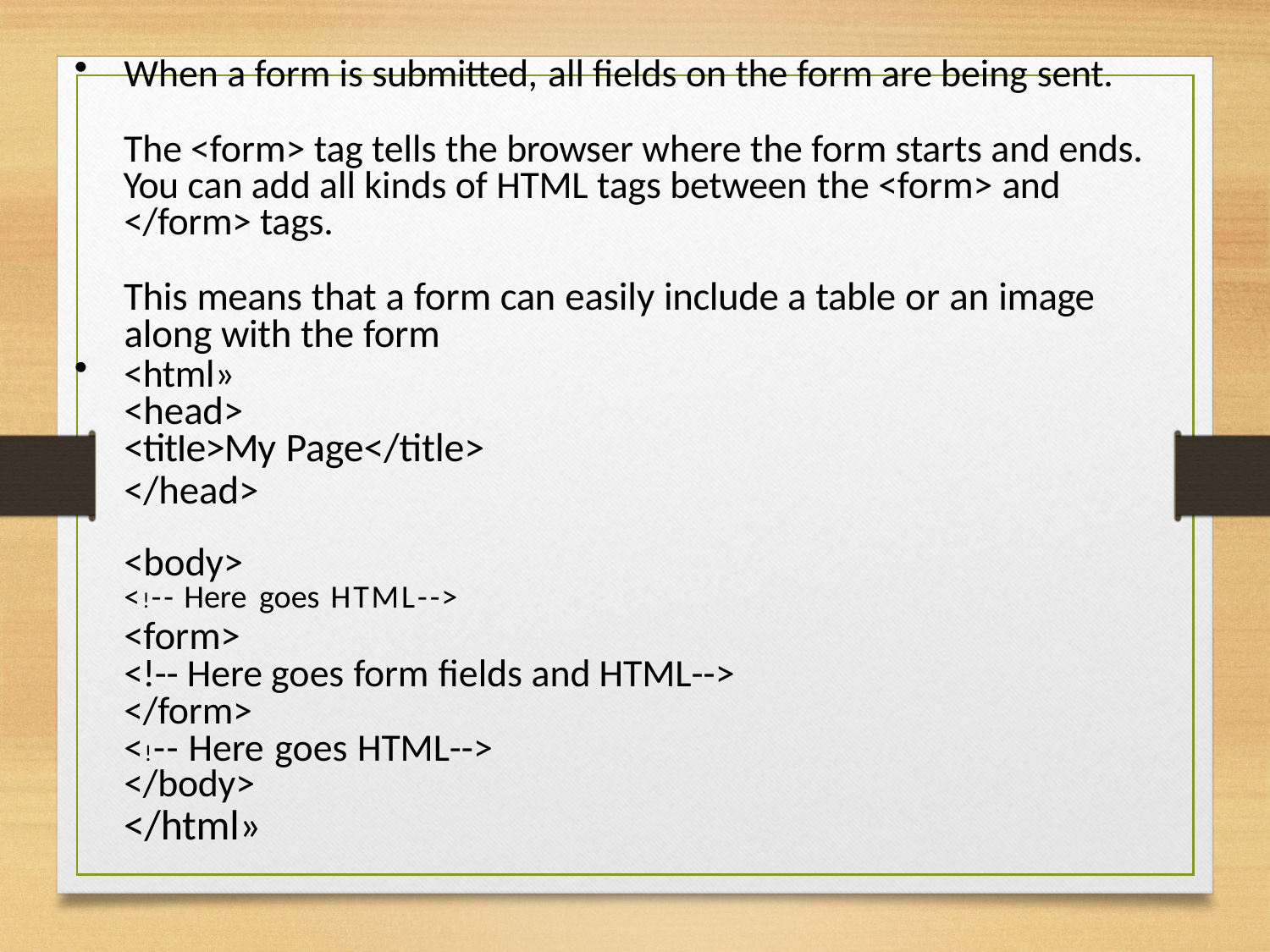

When a form is submitted, all fields on the form are being sent.
The <form> tag tells the browser where the form starts and ends. You can add all kinds of HTML tags between the <form> and
</form> tags.
This means that a form can easily include a table or an image along with the form
<html»
<head>
<titIe>My Page</title>
</head>
<body>
<!-- Here goes HTML-->
<form>
<!-- Here goes form fields and HTML-->
</form>
<!-- Here goes HTML-->
</body>
</html»